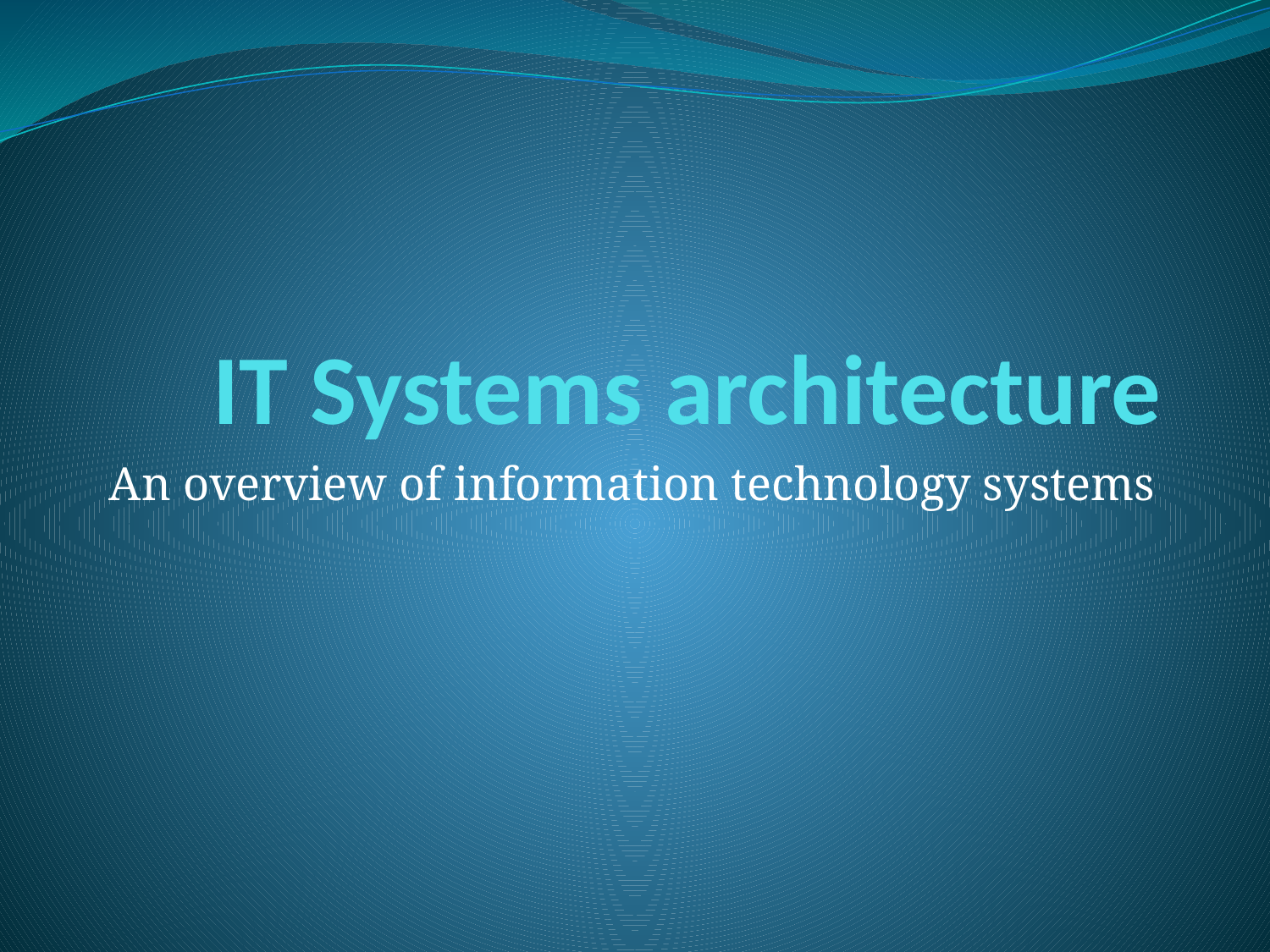

# IT Systems architecture
An overview of information technology systems